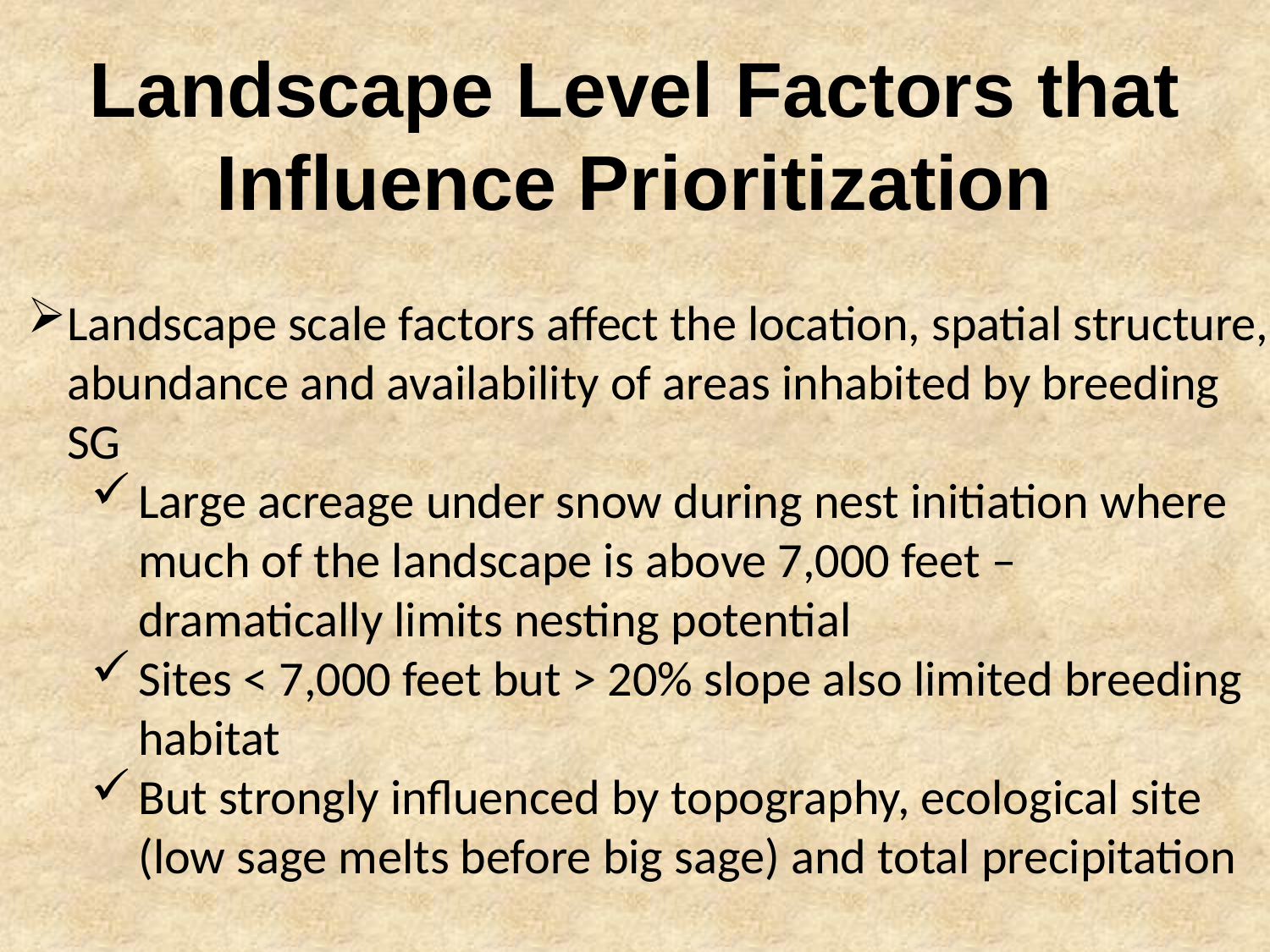

Landscape Level Factors that Influence Prioritization
Landscape scale factors affect the location, spatial structure, abundance and availability of areas inhabited by breeding SG
Large acreage under snow during nest initiation where much of the landscape is above 7,000 feet – dramatically limits nesting potential
Sites < 7,000 feet but > 20% slope also limited breeding habitat
But strongly influenced by topography, ecological site (low sage melts before big sage) and total precipitation